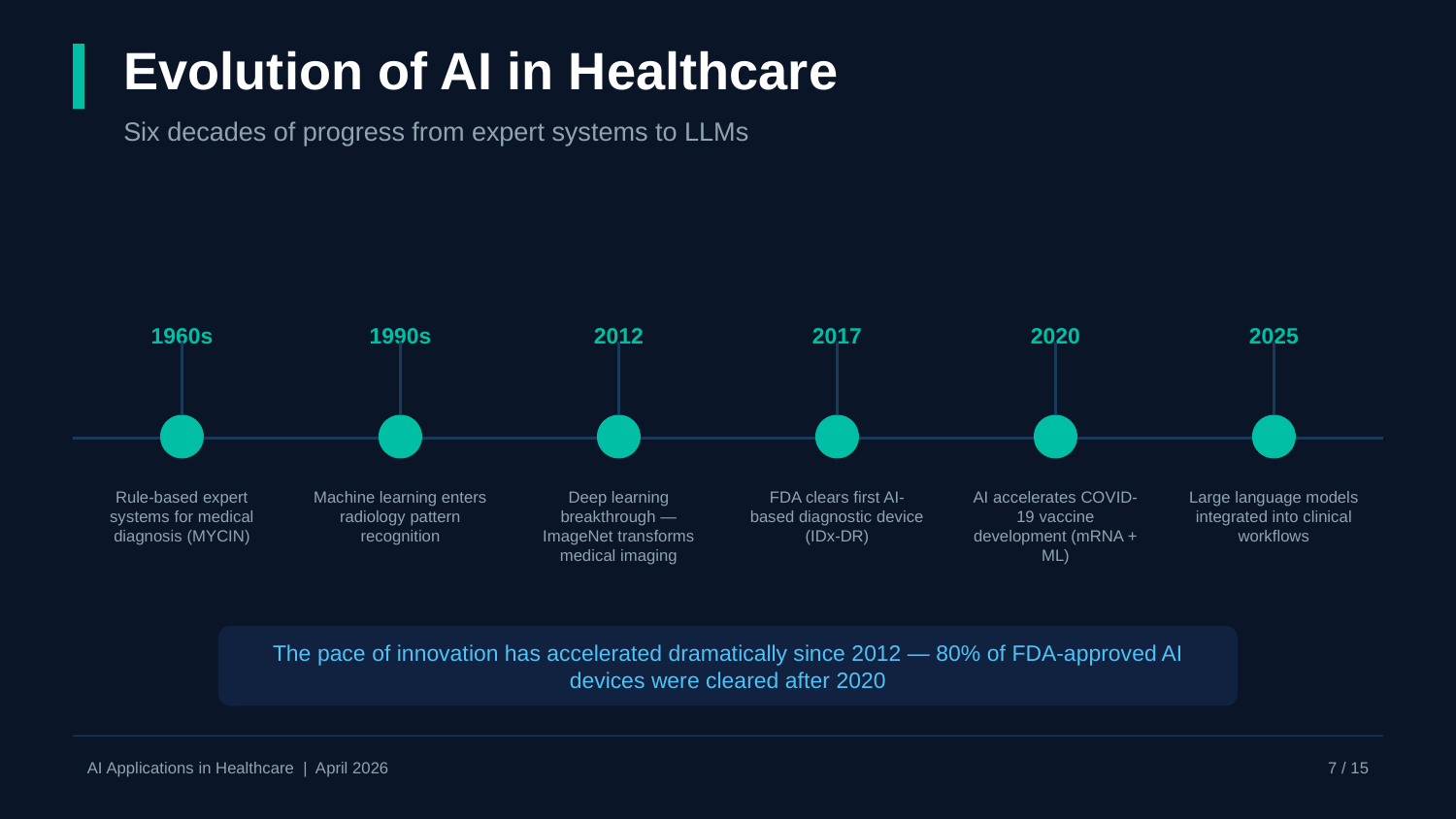

Evolution of AI in Healthcare

Six decades of progress from expert systems to LLMs
1960s
1990s
2012
2017
2020
2025

Rule-based expert systems for medical diagnosis (MYCIN)
Machine learning enters radiology pattern recognition
Deep learning breakthrough — ImageNet transforms medical imaging
FDA clears first AI-based diagnostic device (IDx-DR)
AI accelerates COVID-19 vaccine development (mRNA + ML)
Large language models integrated into clinical workflows

The pace of innovation has accelerated dramatically since 2012 — 80% of FDA-approved AI devices were cleared after 2020

AI Applications in Healthcare  |  April 2026
7 / 15